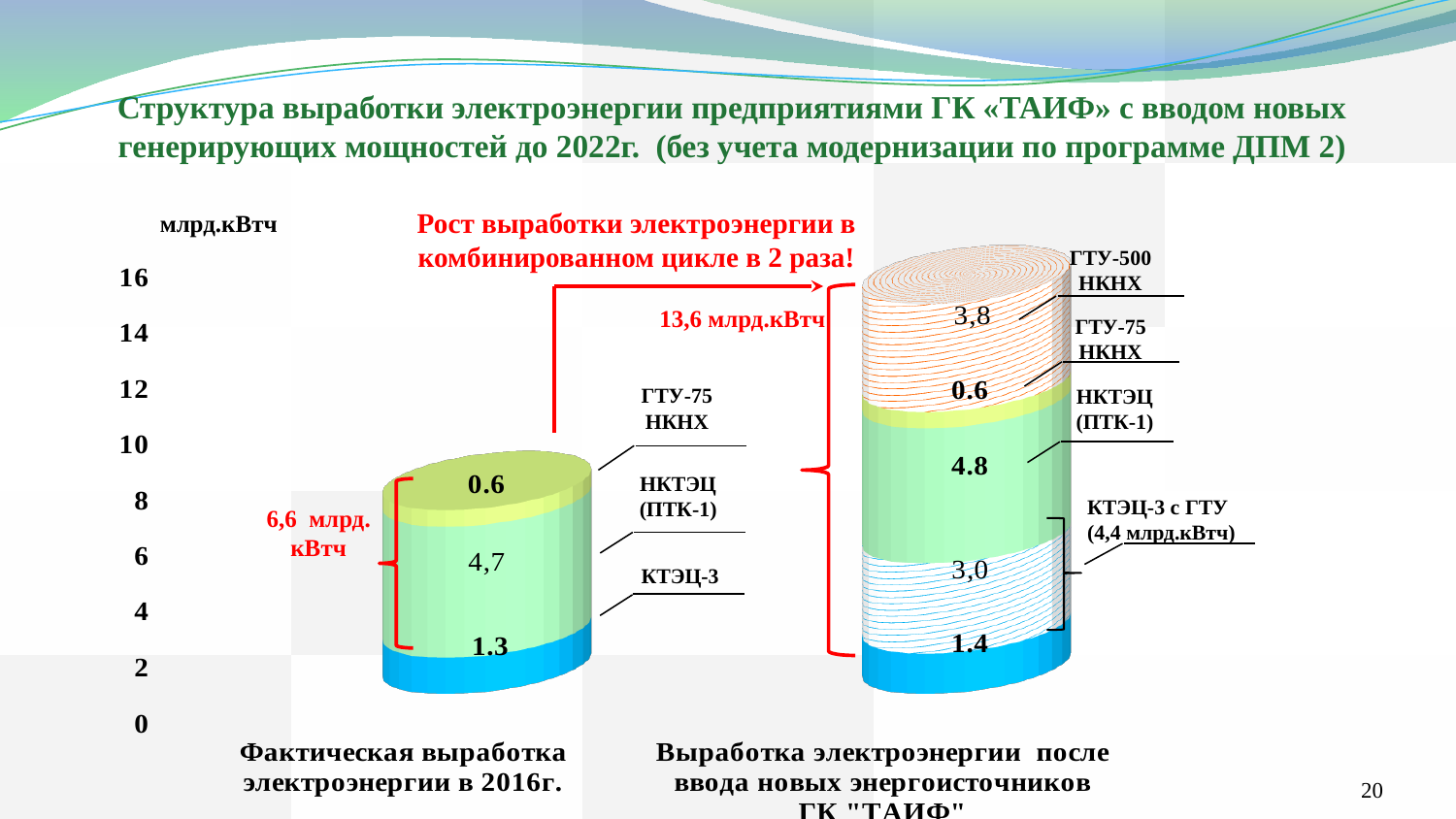

# Структура выработки электроэнергии предприятиями ГК «ТАИФ» с вводом новых генерирующих мощностей до 2022г.  (без учета модернизации по программе ДПМ 2)

[unsupported chart]

Рост выработки электроэнергии в комбинированном цикле в 2 раза!
млрд.кВтч
ГТУ-500 НКНХ

13,6 млрд.кВтч
ГТУ-75 НКНХ
ГТУ-75 НКНХ
НКТЭЦ (ПТК-1)
НКТЭЦ (ПТК-1)

6,6  млрд. кВтч
КТЭЦ-3 с ГТУ (4,4 млрд.кВтч)

КТЭЦ-3
20